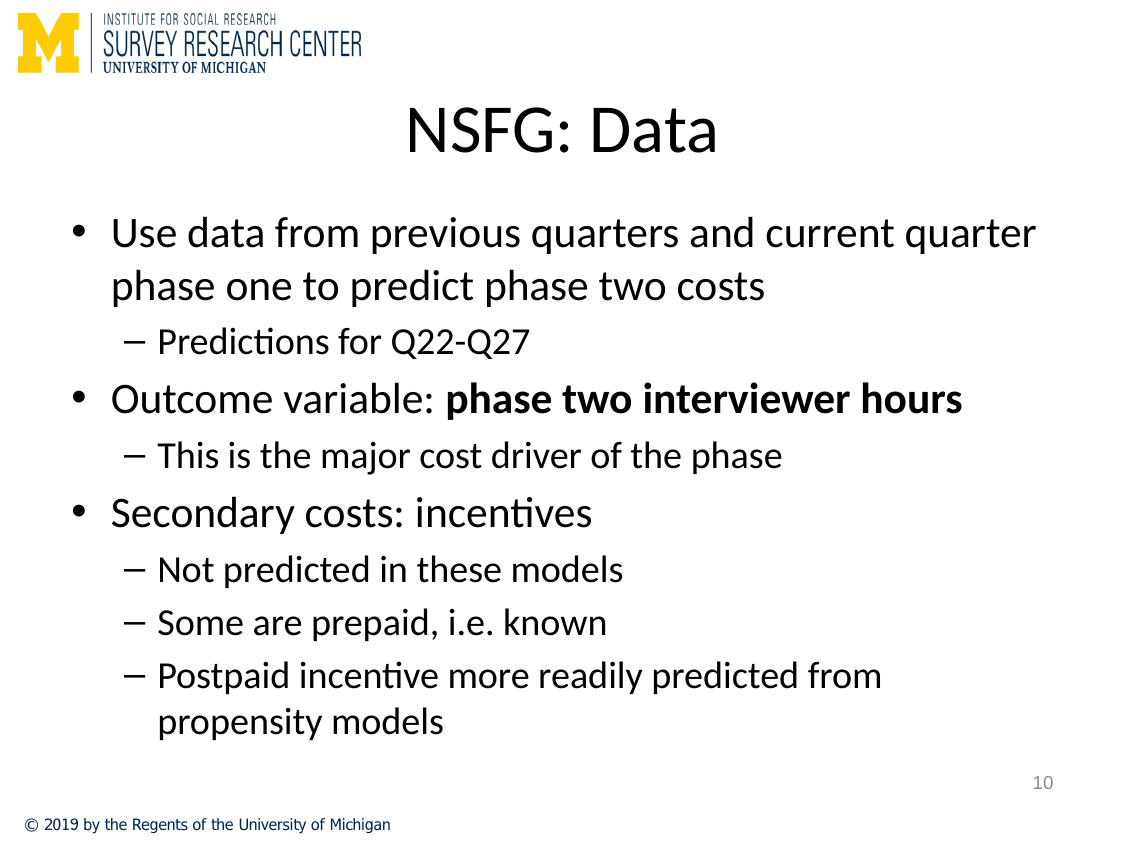

# NSFG: Data
Use data from previous quarters and current quarter phase one to predict phase two costs
Predictions for Q22-Q27
Outcome variable: phase two interviewer hours
This is the major cost driver of the phase
Secondary costs: incentives
Not predicted in these models
Some are prepaid, i.e. known
Postpaid incentive more readily predicted from propensity models
10